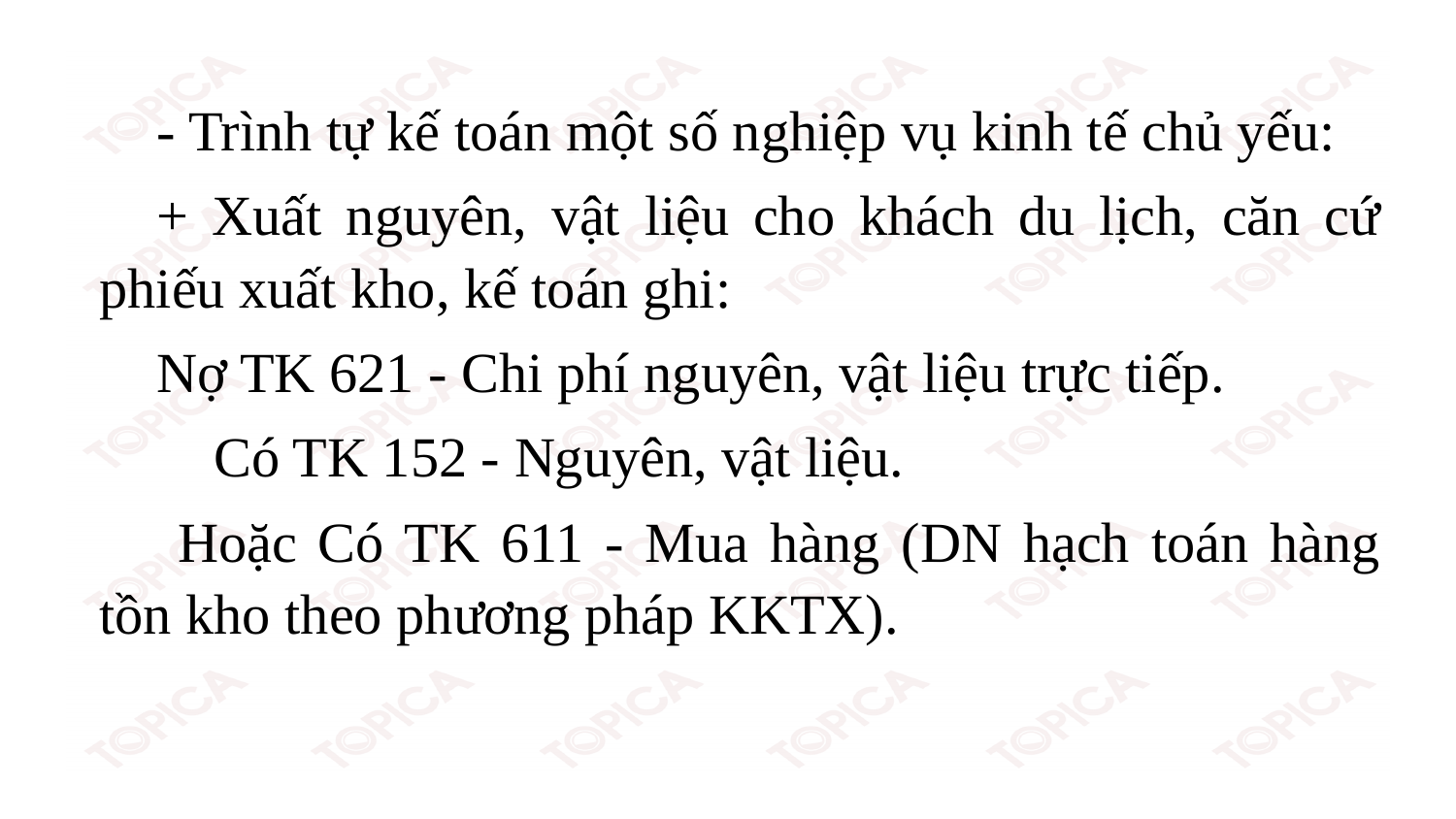

- Trình tự kế toán một số nghiệp vụ kinh tế chủ yếu:
+ Xuất nguyên, vật liệu cho khách du lịch, căn cứ phiếu xuất kho, kế toán ghi:
Nợ TK 621 - Chi phí nguyên, vật liệu trực tiếp.
Có TK 152 - Nguyên, vật liệu.
 Hoặc Có TK 611 - Mua hàng (DN hạch toán hàng tồn kho theo phương pháp KKTX).